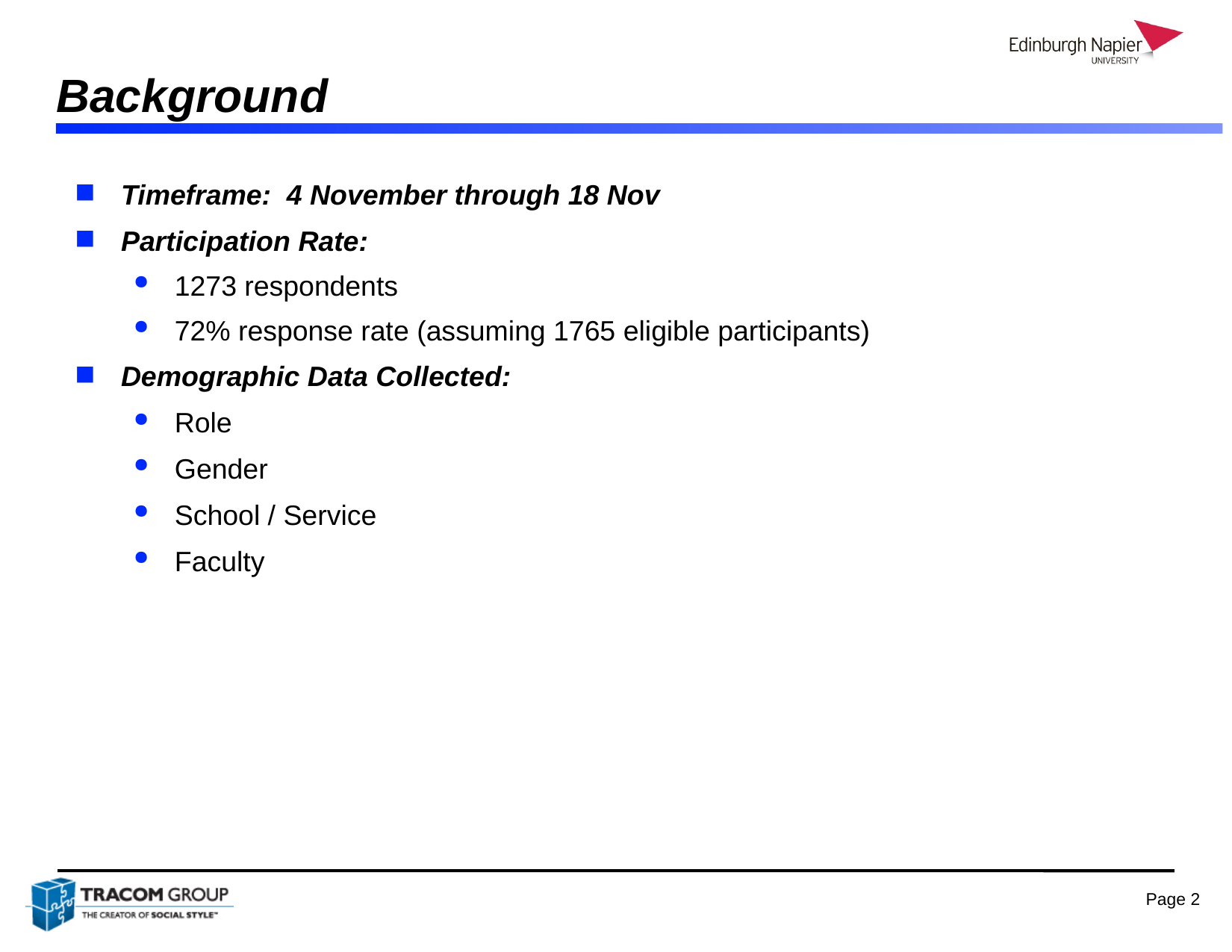

# Background

Timeframe:  4 November through 18 Nov
Participation Rate:
1273 respondents
72% response rate (assuming 1765 eligible participants)
Demographic Data Collected:
Role
Gender
School / Service
Faculty